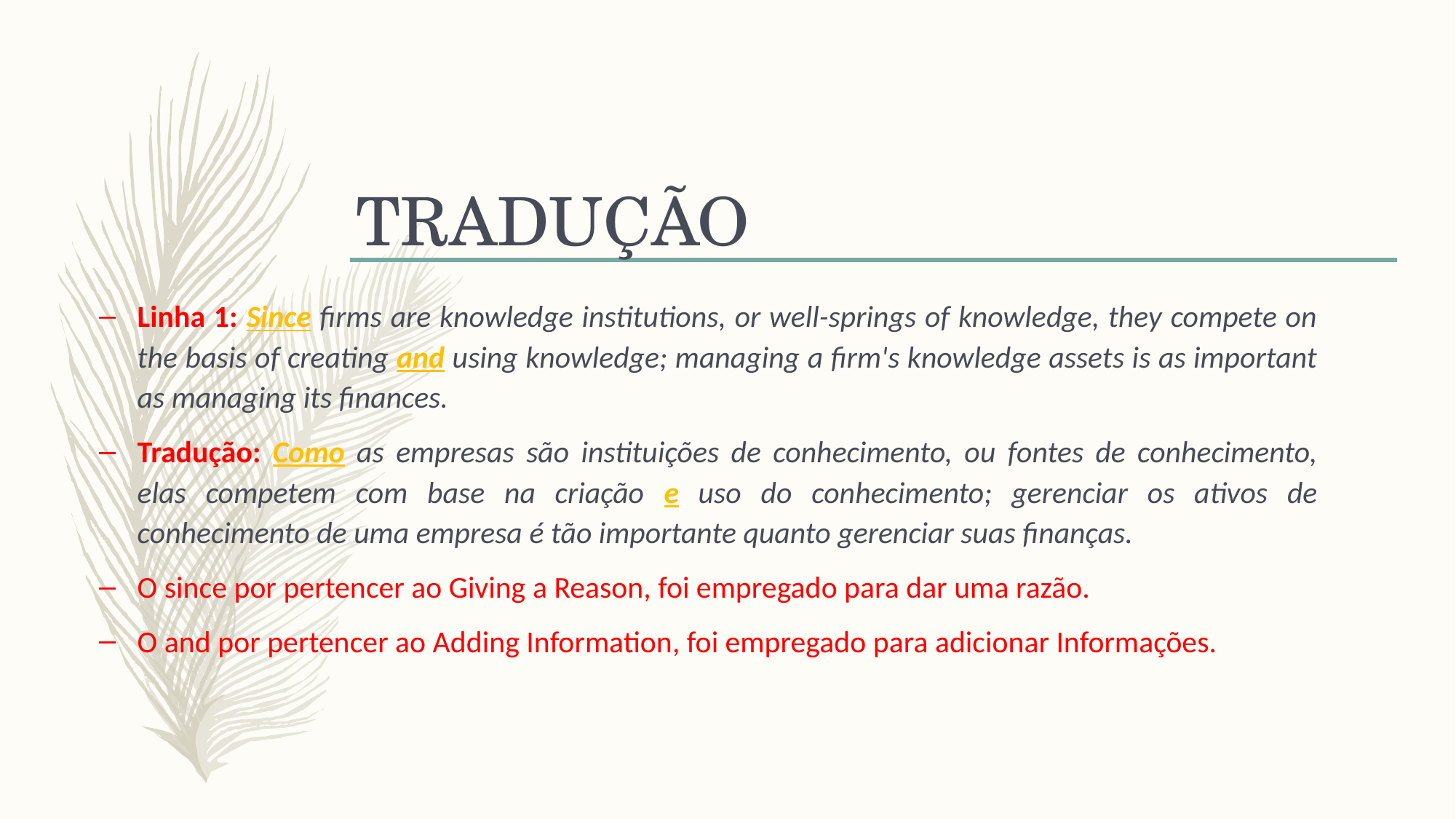

# TRADUÇÃO
Linha 1: Since firms are knowledge institutions, or well-springs of knowledge, they compete on the basis of creating and using knowledge; managing a firm's knowledge assets is as important as managing its finances.
Tradução: Como as empresas são instituições de conhecimento, ou fontes de conhecimento, elas competem com base na criação e uso do conhecimento; gerenciar os ativos de conhecimento de uma empresa é tão importante quanto gerenciar suas finanças.
O since por pertencer ao Giving a Reason, foi empregado para dar uma razão.
O and por pertencer ao Adding Information, foi empregado para adicionar Informações.